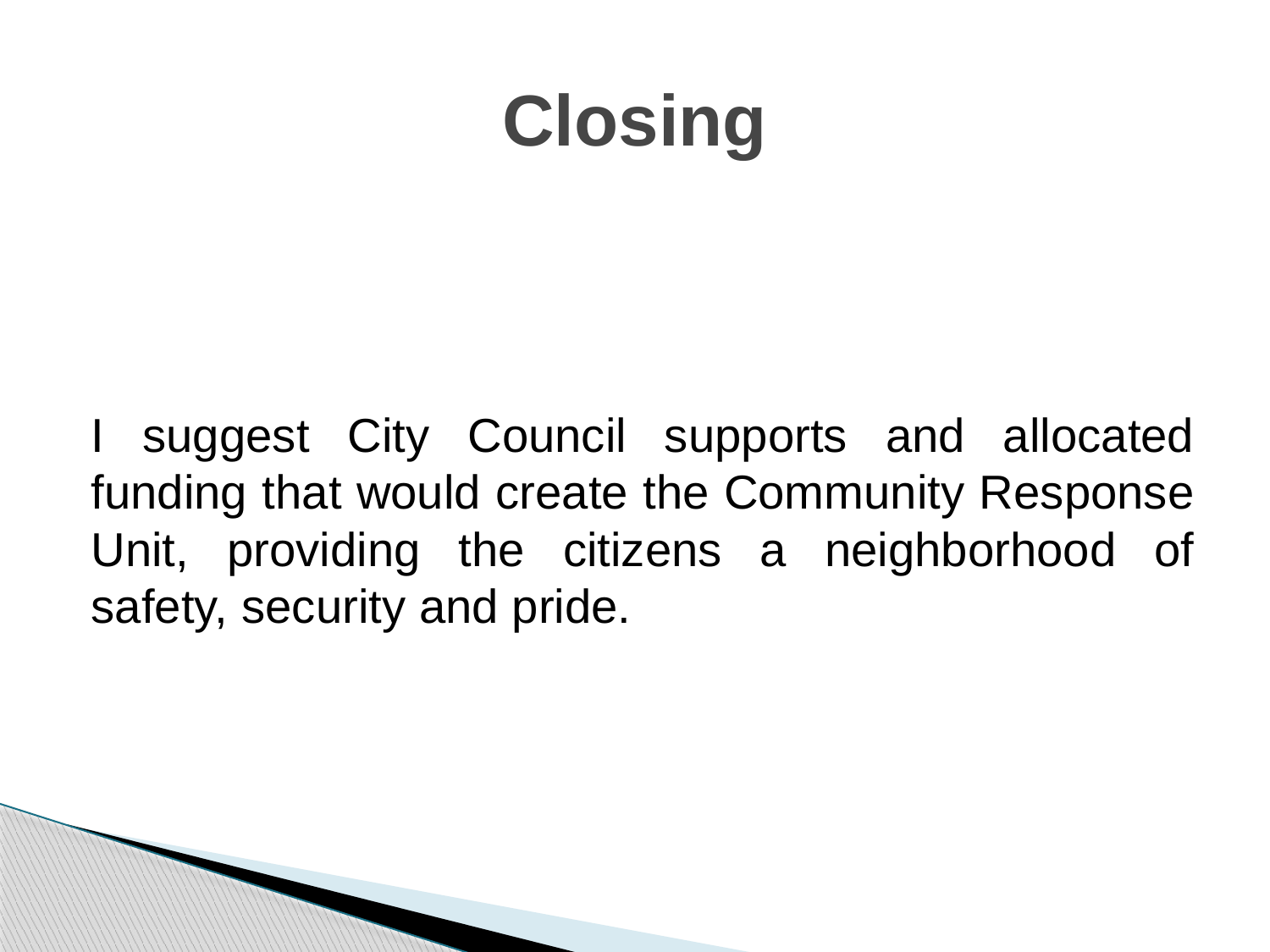

# Closing

I suggest City Council supports and allocated funding that would create the Community Response Unit, providing the citizens a neighborhood of safety, security and pride.